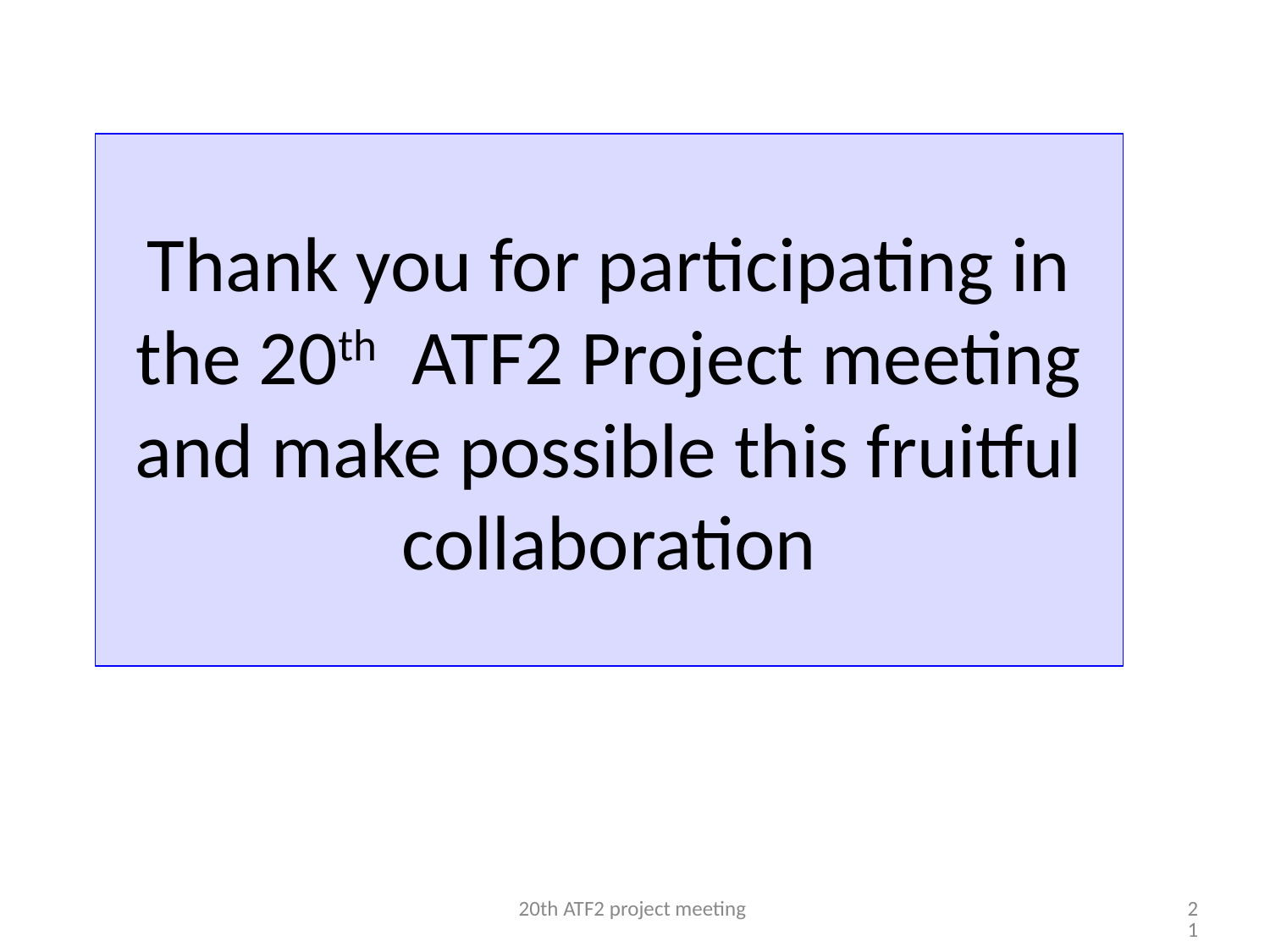

# Thank you for participating in the 20th  ATF2 Project meeting and make possible this fruitful collaboration
20th ATF2 project meeting
21